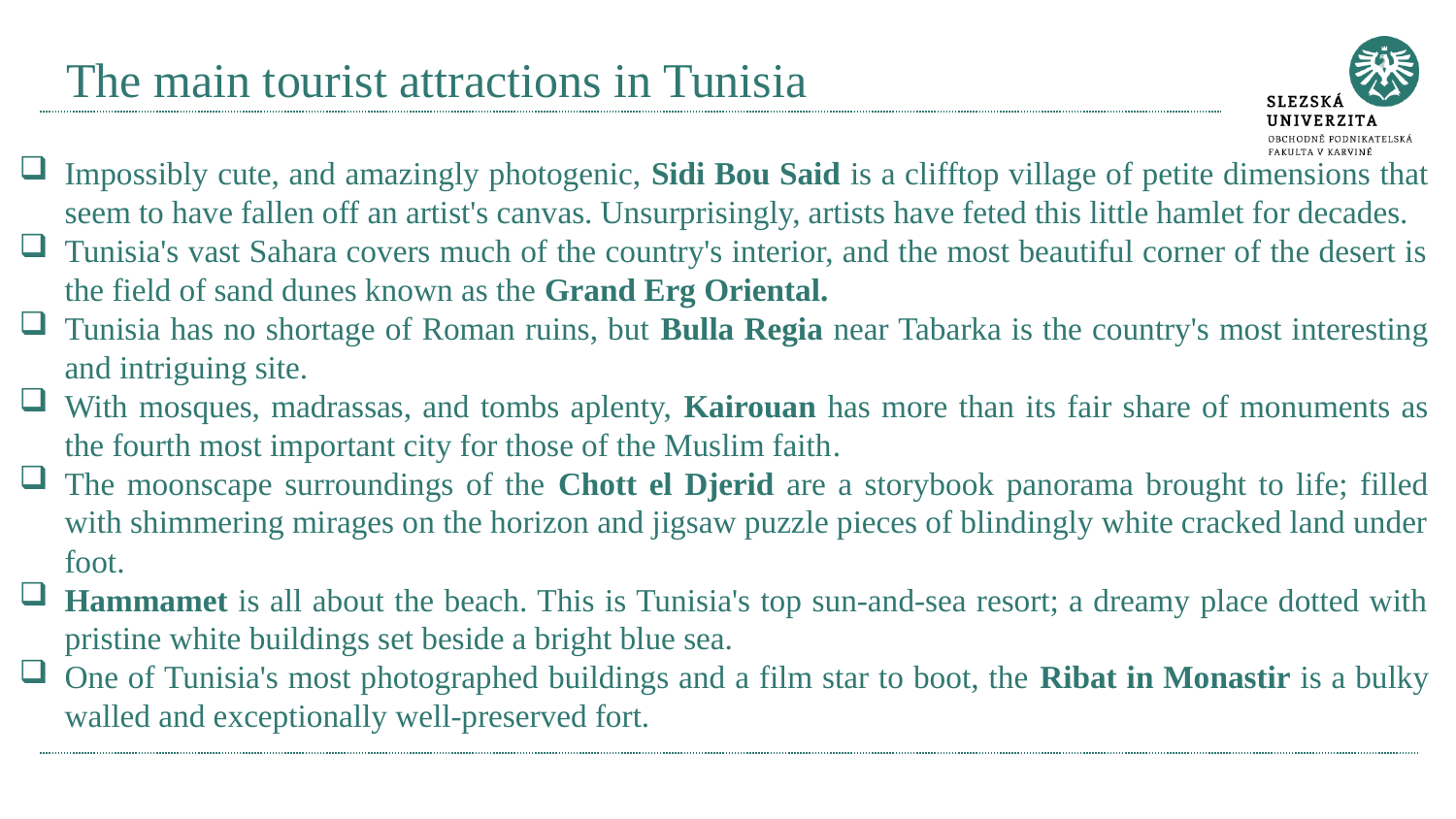

# The main tourist attractions in Tunisia
Impossibly cute, and amazingly photogenic, Sidi Bou Said is a clifftop village of petite dimensions that seem to have fallen off an artist's canvas. Unsurprisingly, artists have feted this little hamlet for decades.
Tunisia's vast Sahara covers much of the country's interior, and the most beautiful corner of the desert is the field of sand dunes known as the Grand Erg Oriental.
Tunisia has no shortage of Roman ruins, but Bulla Regia near Tabarka is the country's most interesting and intriguing site.
With mosques, madrassas, and tombs aplenty, Kairouan has more than its fair share of monuments as the fourth most important city for those of the Muslim faith.
The moonscape surroundings of the Chott el Djerid are a storybook panorama brought to life; filled with shimmering mirages on the horizon and jigsaw puzzle pieces of blindingly white cracked land under foot.
Hammamet is all about the beach. This is Tunisia's top sun-and-sea resort; a dreamy place dotted with pristine white buildings set beside a bright blue sea.
One of Tunisia's most photographed buildings and a film star to boot, the Ribat in Monastir is a bulky walled and exceptionally well-preserved fort.